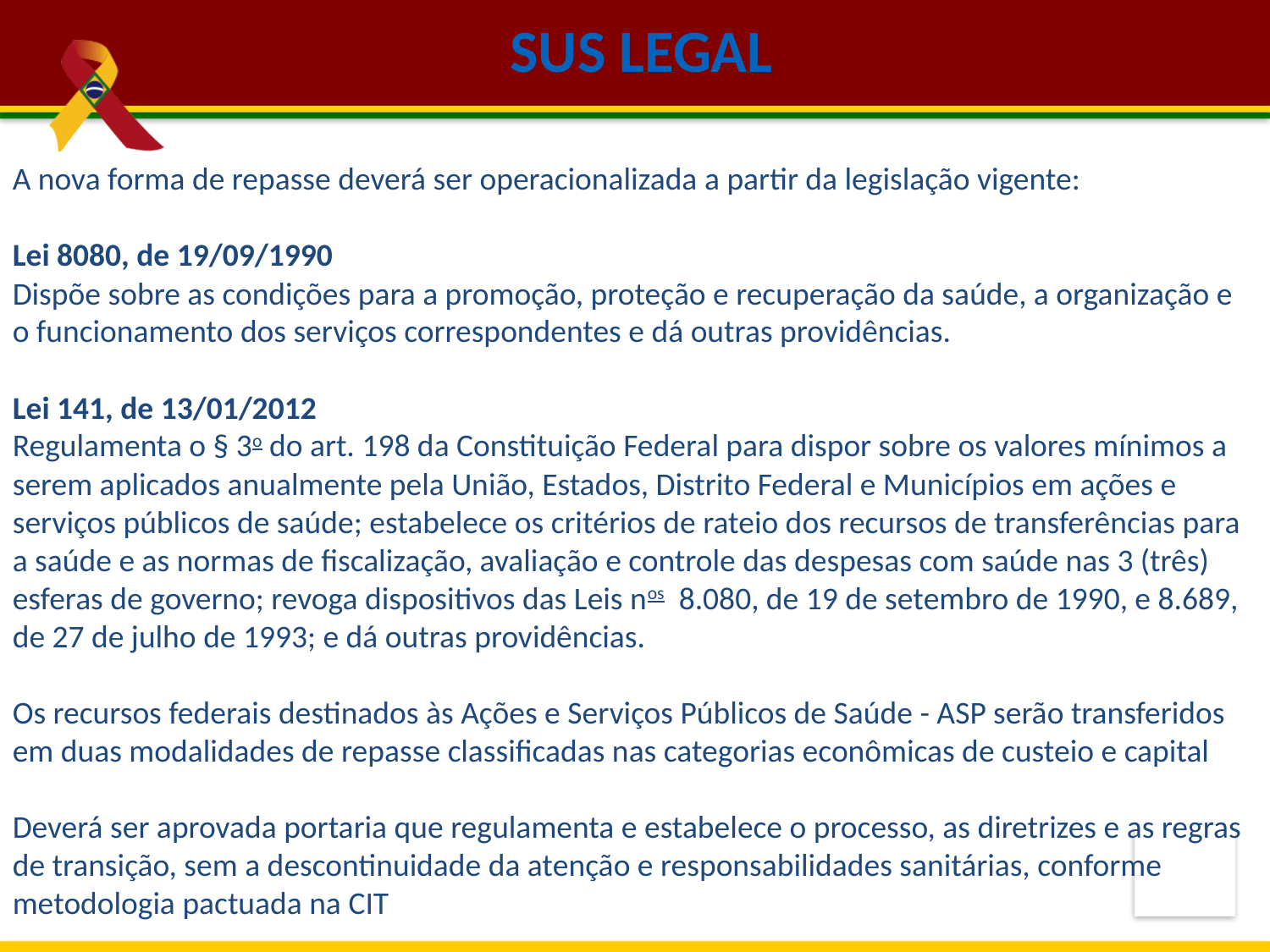

SUS LEGAL
A nova forma de repasse deverá ser operacionalizada a partir da legislação vigente:

Lei 8080, de 19/09/1990
Dispõe sobre as condições para a promoção, proteção e recuperação da saúde, a organização e o funcionamento dos serviços correspondentes e dá outras providências.

Lei 141, de 13/01/2012
Regulamenta o § 3o do art. 198 da Constituição Federal para dispor sobre os valores mínimos a serem aplicados anualmente pela União, Estados, Distrito Federal e Municípios em ações e serviços públicos de saúde; estabelece os critérios de rateio dos recursos de transferências para a saúde e as normas de fiscalização, avaliação e controle das despesas com saúde nas 3 (três) esferas de governo; revoga dispositivos das Leis nos  8.080, de 19 de setembro de 1990, e 8.689, de 27 de julho de 1993; e dá outras providências.

Os recursos federais destinados às Ações e Serviços Públicos de Saúde - ASP serão transferidos em duas modalidades de repasse classificadas nas categorias econômicas de custeio e capital

Deverá ser aprovada portaria que regulamenta e estabelece o processo, as diretrizes e as regras de transição, sem a descontinuidade da atenção e responsabilidades sanitárias, conforme metodologia pactuada na CIT